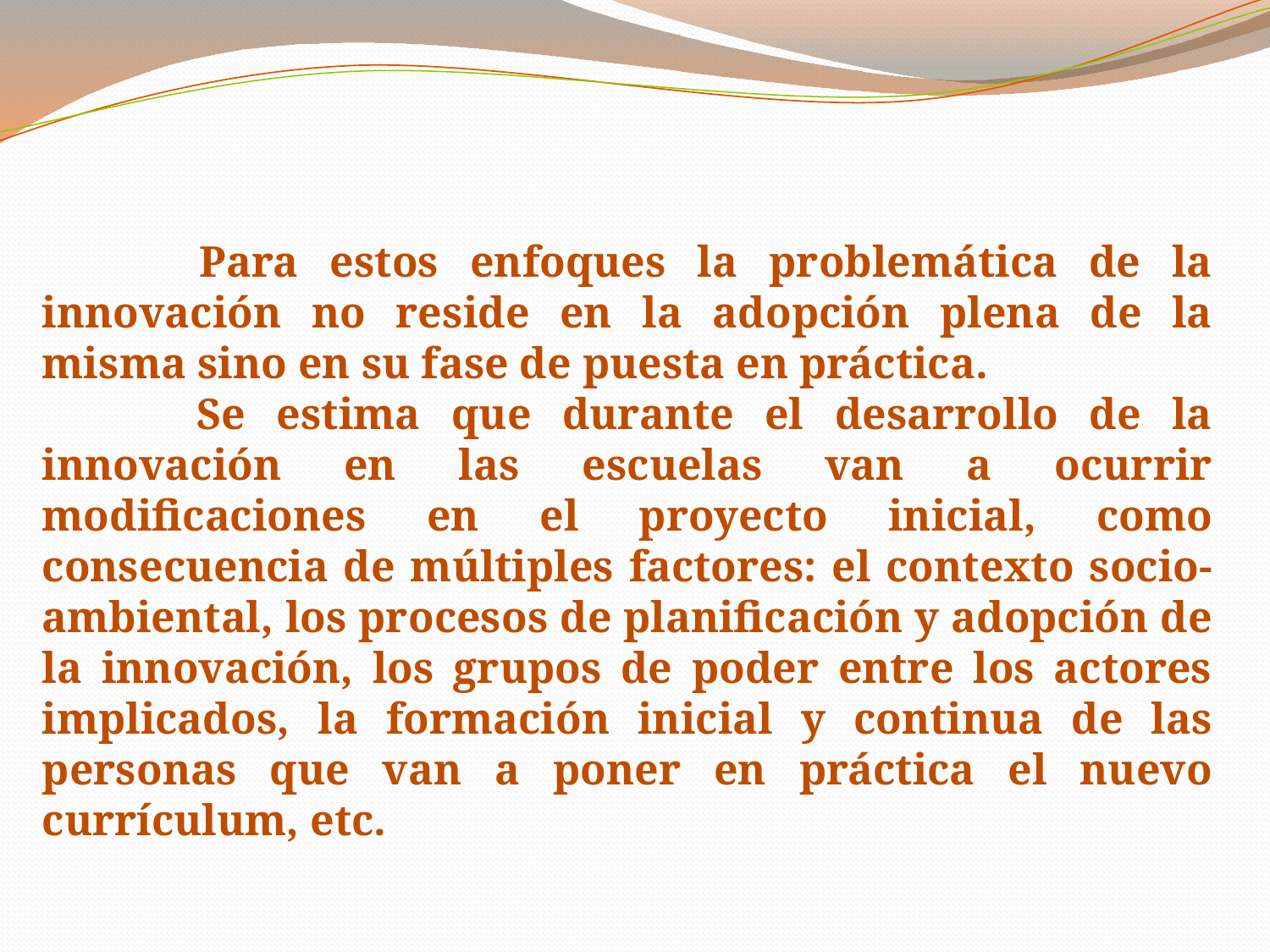

Para estos enfoques la problemática de la innovación no reside en la adopción plena de la misma sino en su fase de puesta en práctica.
     Se estima que durante el desarrollo de la innovación en las escuelas van a ocurrir modificaciones en el proyecto inicial, como consecuencia de múltiples factores: el contexto socio-ambiental, los procesos de planificación y adopción de la innovación, los grupos de poder entre los actores implicados, la formación inicial y continua de las personas que van a poner en práctica el nuevo currículum, etc.